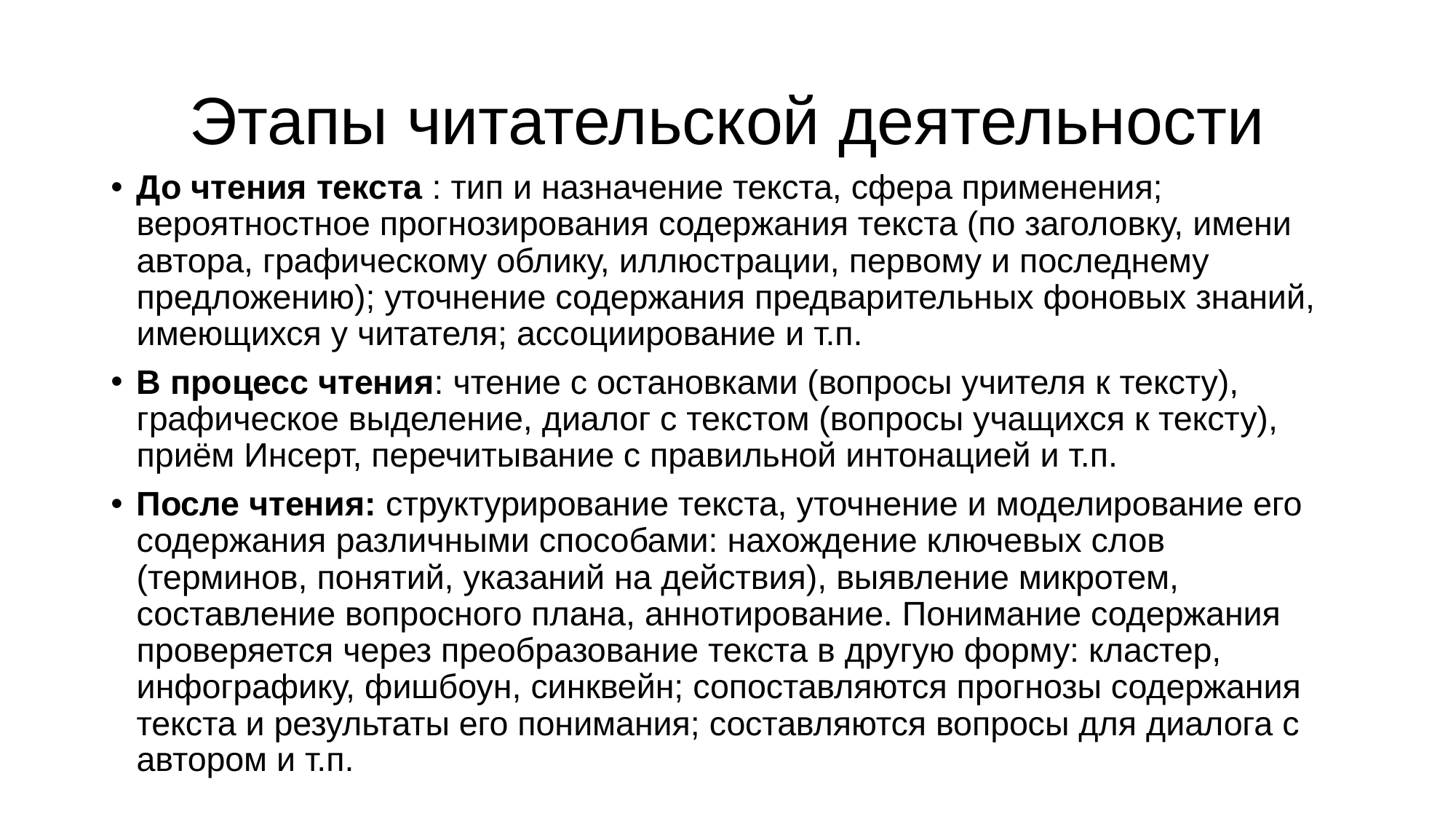

# Этапы читательской деятельности
До чтения текста : тип и назначение текста, сфера применения; вероятностное прогнозирования содержания текста (по заголовку, имени автора, графическому облику, иллюстрации, первому и последнему предложению); уточнение содержания предварительных фоновых знаний, имеющихся у читателя; ассоциирование и т.п.
В процесс чтения: чтение с остановками (вопросы учителя к тексту), графическое выделение, диалог с текстом (вопросы учащихся к тексту), приём Инсерт, перечитывание с правильной интонацией и т.п.
После чтения: структурирование текста, уточнение и моделирование его содержания различными способами: нахождение ключевых слов (терминов, понятий, указаний на действия), выявление микротем, составление вопросного плана, аннотирование. Понимание содержания проверяется через преобразование текста в другую форму: кластер, инфографику, фишбоун, синквейн; сопоставляются прогнозы содержания текста и результаты его понимания; составляются вопросы для диалога с автором и т.п.